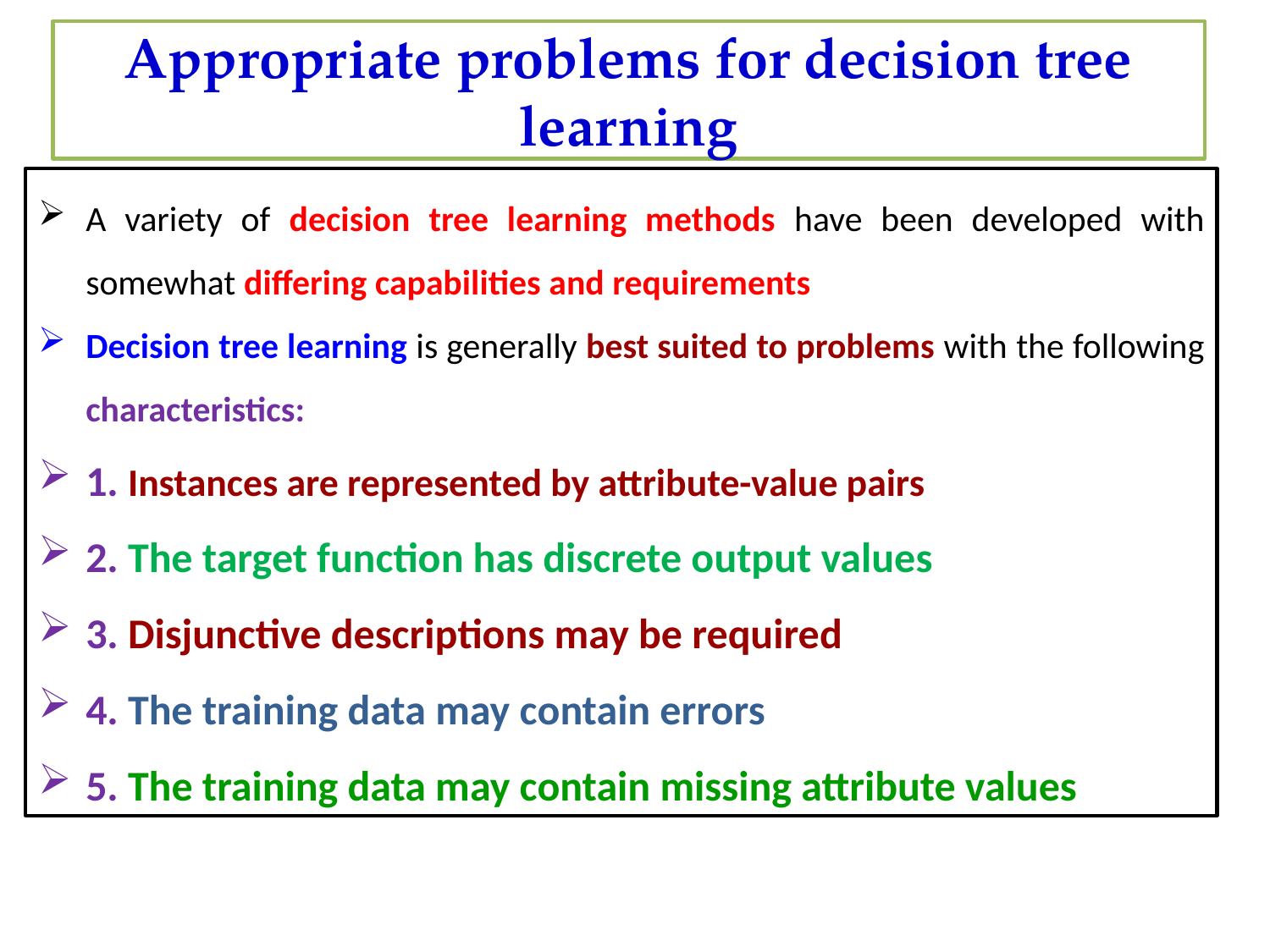

# Appropriate problems for decision tree learning
A variety of decision tree learning methods have been developed with somewhat differing capabilities and requirements
Decision tree learning is generally best suited to problems with the following characteristics:
1. Instances are represented by attribute-value pairs
2. The target function has discrete output values
3. Disjunctive descriptions may be required
4. The training data may contain errors
5. The training data may contain missing attribute values